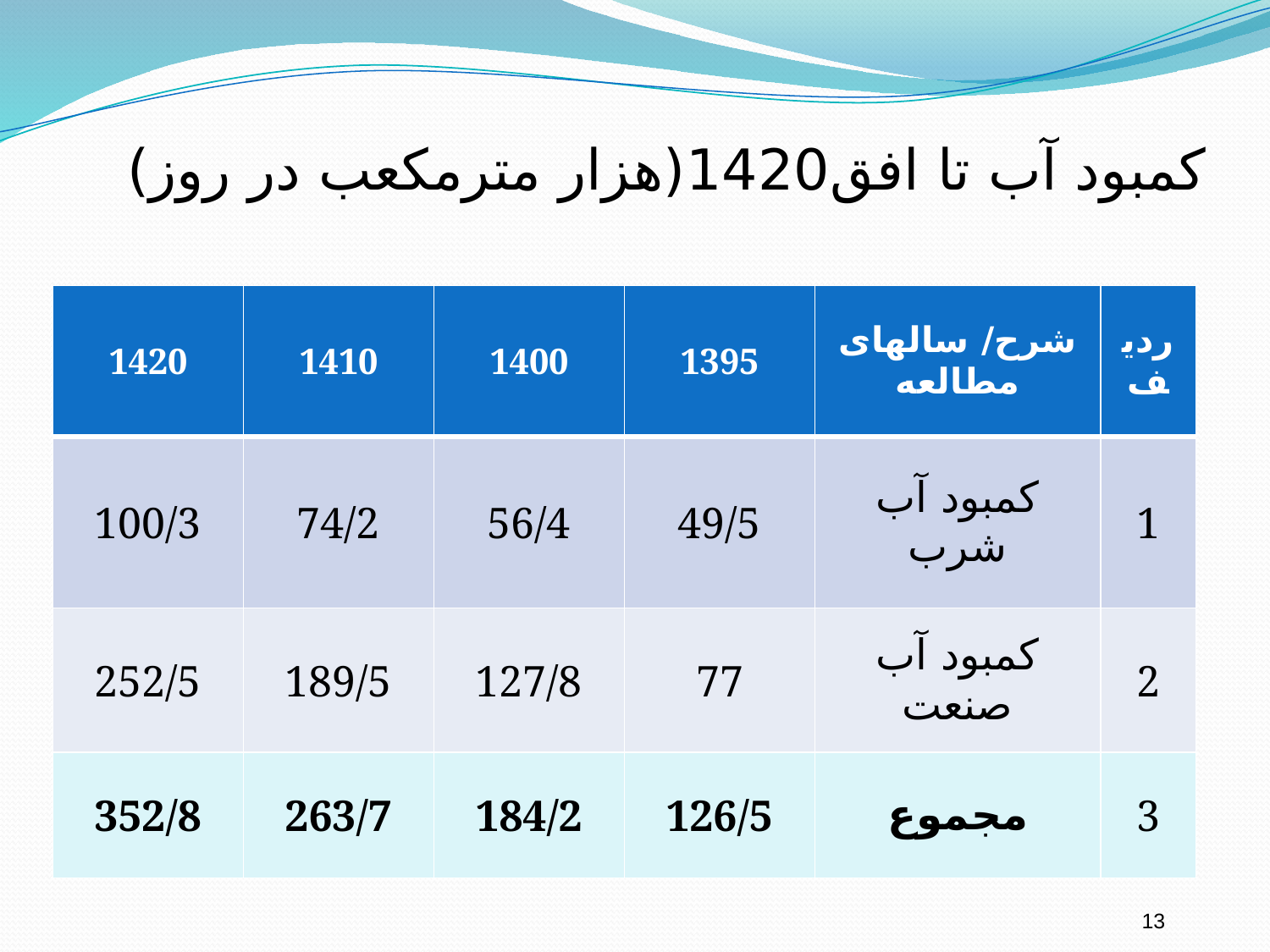

# کمبود آب تا افق1420(هزار مترمکعب در روز)
| 1420 | 1410 | 1400 | 1395 | شرح/ سالهای مطالعه | ردیف |
| --- | --- | --- | --- | --- | --- |
| 100/3 | 74/2 | 56/4 | 49/5 | کمبود آب شرب | 1 |
| 252/5 | 189/5 | 127/8 | 77 | کمبود آب صنعت | 2 |
| 352/8 | 263/7 | 184/2 | 126/5 | مجموع | 3 |
13